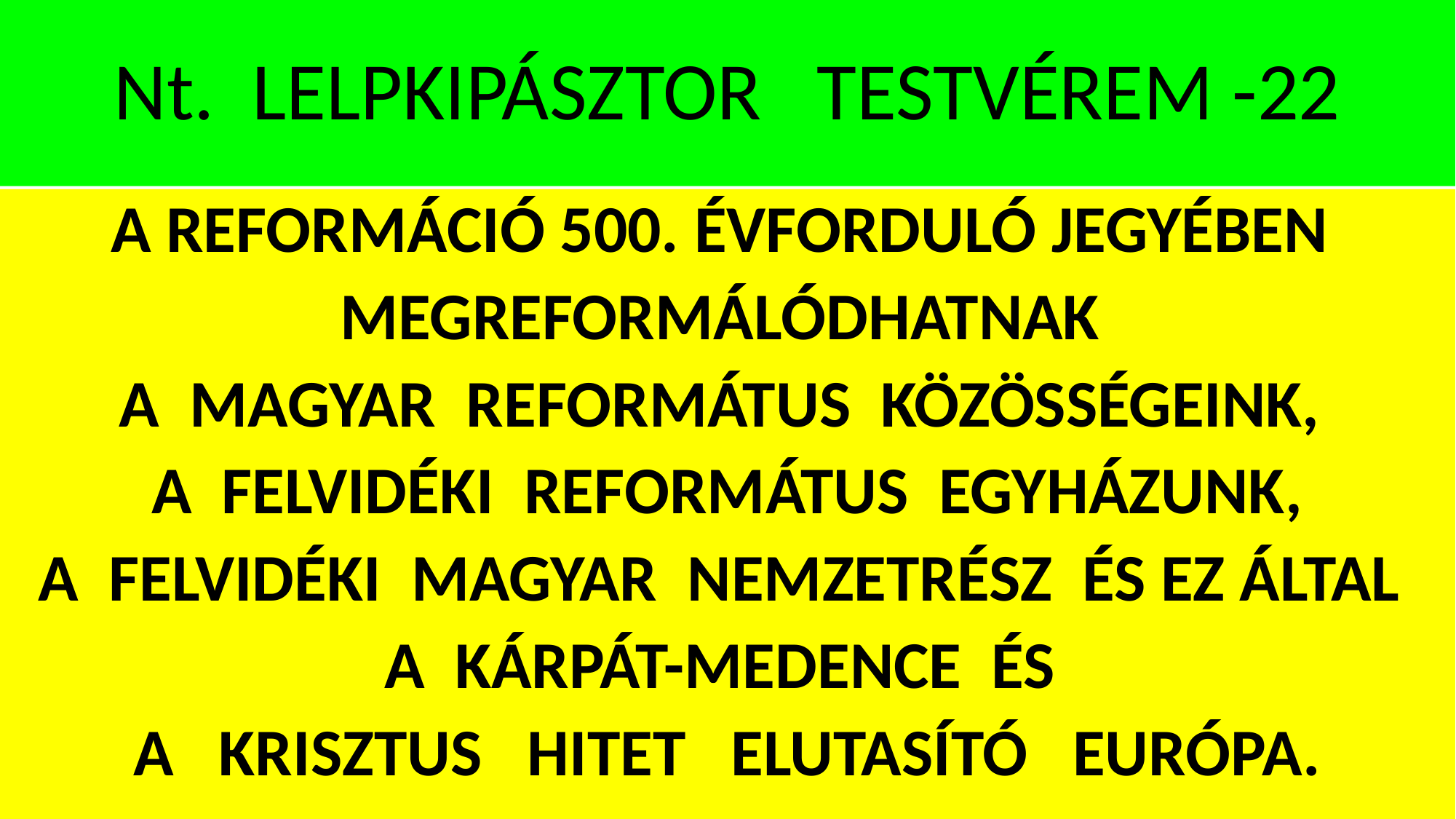

# Nt.  LELPKIPÁSZTOR   TESTVÉREM -22
A REFORMÁCIÓ 500. ÉVFORDULÓ JEGYÉBEN
MEGREFORMÁLÓDHATNAK
A  MAGYAR  REFORMÁTUS  KÖZÖSSÉGEINK,
A  FELVIDÉKI  REFORMÁTUS  EGYHÁZUNK,
A  FELVIDÉKI  MAGYAR  NEMZETRÉSZ  ÉS EZ ÁLTAL
A  KÁRPÁT-MEDENCE  ÉS
A   KRISZTUS   HITET   ELUTASÍTÓ   EURÓPA.